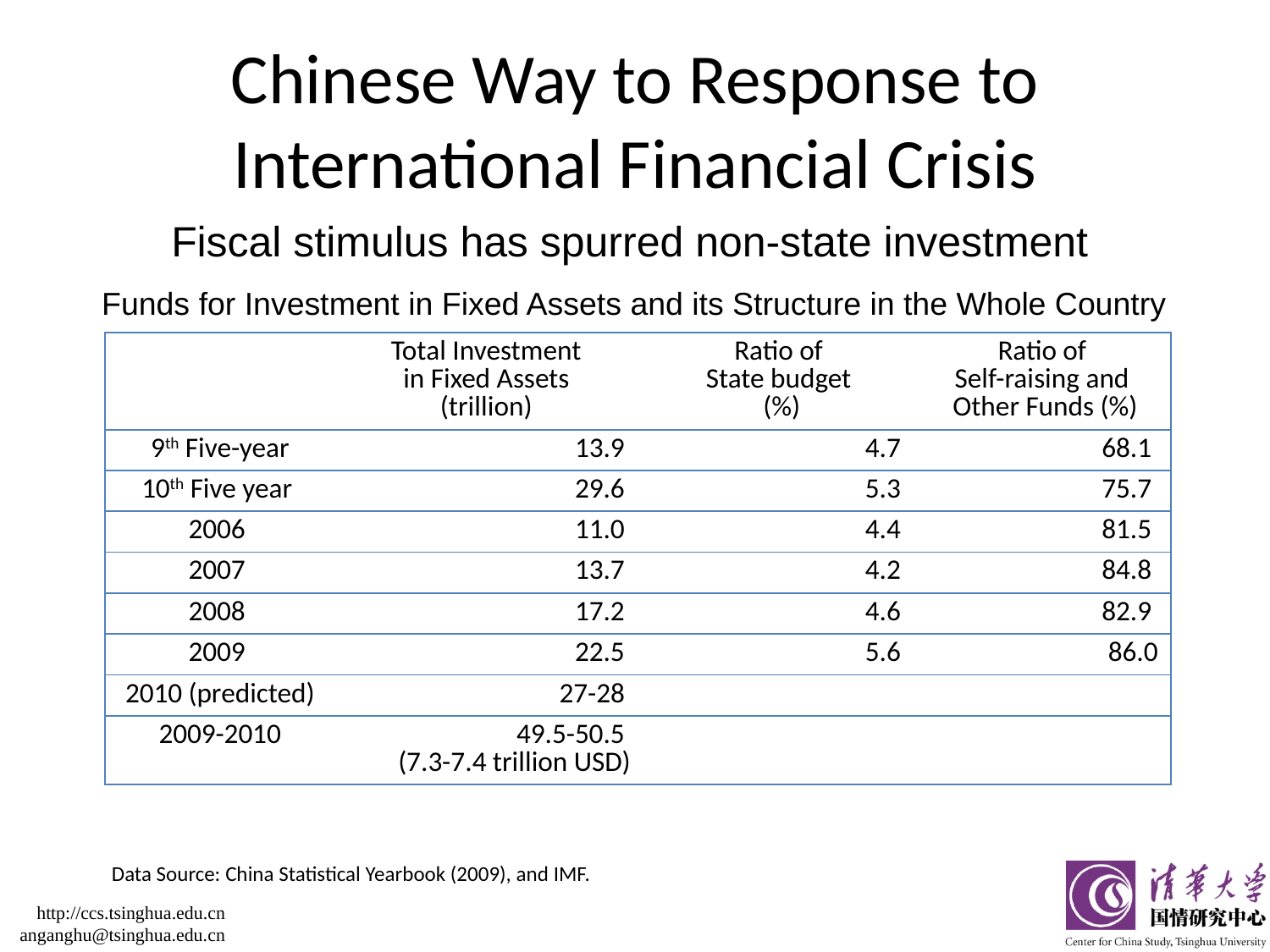

Chinese Way to Response to International Financial Crisis
Fiscal stimulus has spurred non-state investment
Funds for Investment in Fixed Assets and its Structure in the Whole Country
|  | Total Investment in Fixed Assets (trillion) | Ratio of State budget (%) | Ratio of Self-raising and Other Funds (%) |
| --- | --- | --- | --- |
| 9th Five-year | 13.9 | 4.7 | 68.1 |
| 10th Five year | 29.6 | 5.3 | 75.7 |
| 2006 | 11.0 | 4.4 | 81.5 |
| 2007 | 13.7 | 4.2 | 84.8 |
| 2008 | 17.2 | 4.6 | 82.9 |
| 2009 | 22.5 | 5.6 | 86.0 |
| 2010 (predicted) | 27-28 |  |  |
| 2009-2010 | 49.5-50.5 (7.3-7.4 trillion USD) |  |  |
Data Source: China Statistical Yearbook (2009), and IMF.